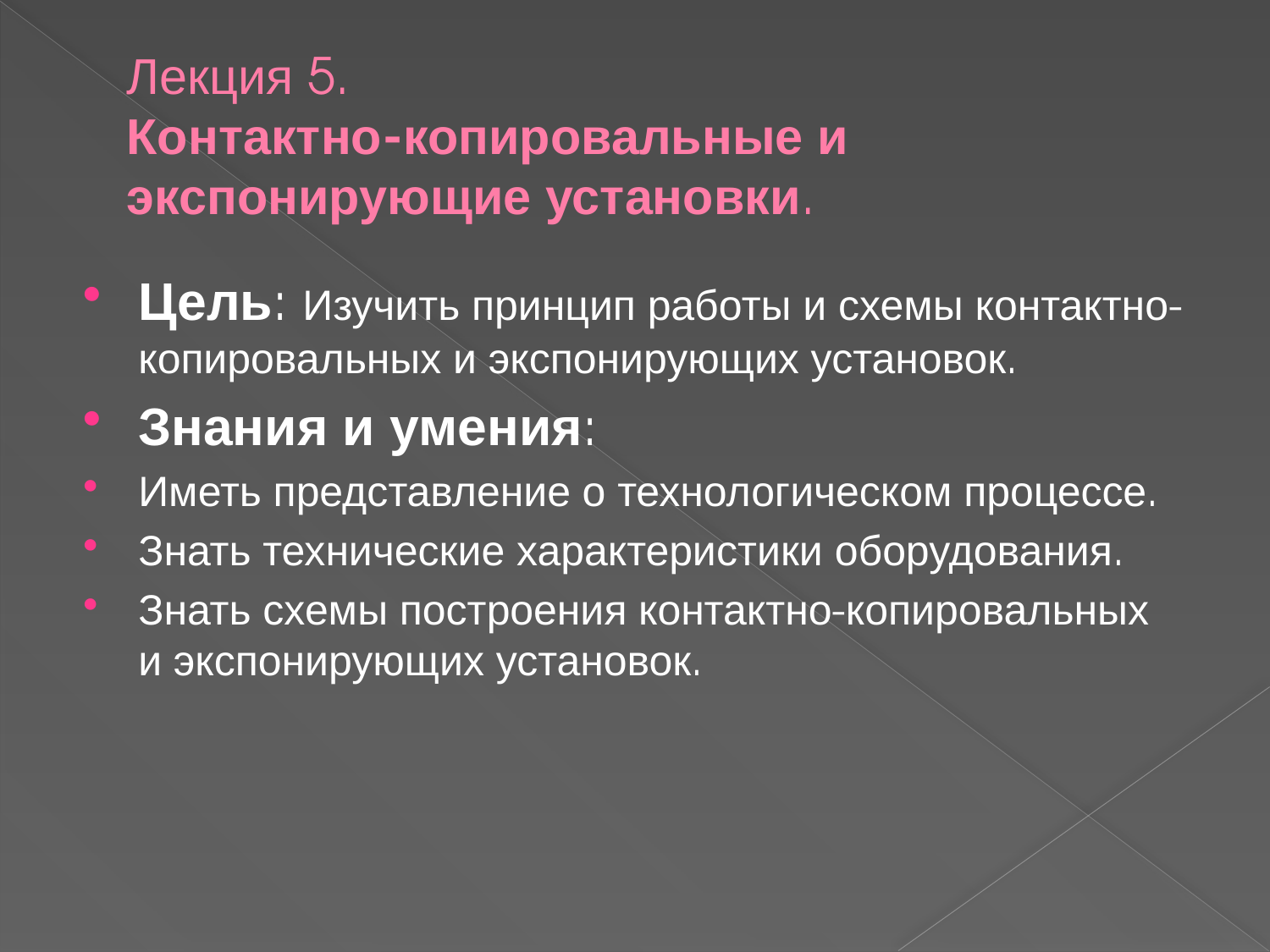

# Лекция 5. Контактно-копировальные и экспонирующие установки.
Цель: Изучить принцип работы и схемы контактно-копировальных и экспонирующих установок.
Знания и умения:
Иметь представление о технологическом процессе.
Знать технические характеристики оборудования.
Знать схемы построения контактно-копировальных  и экспонирующих установок.